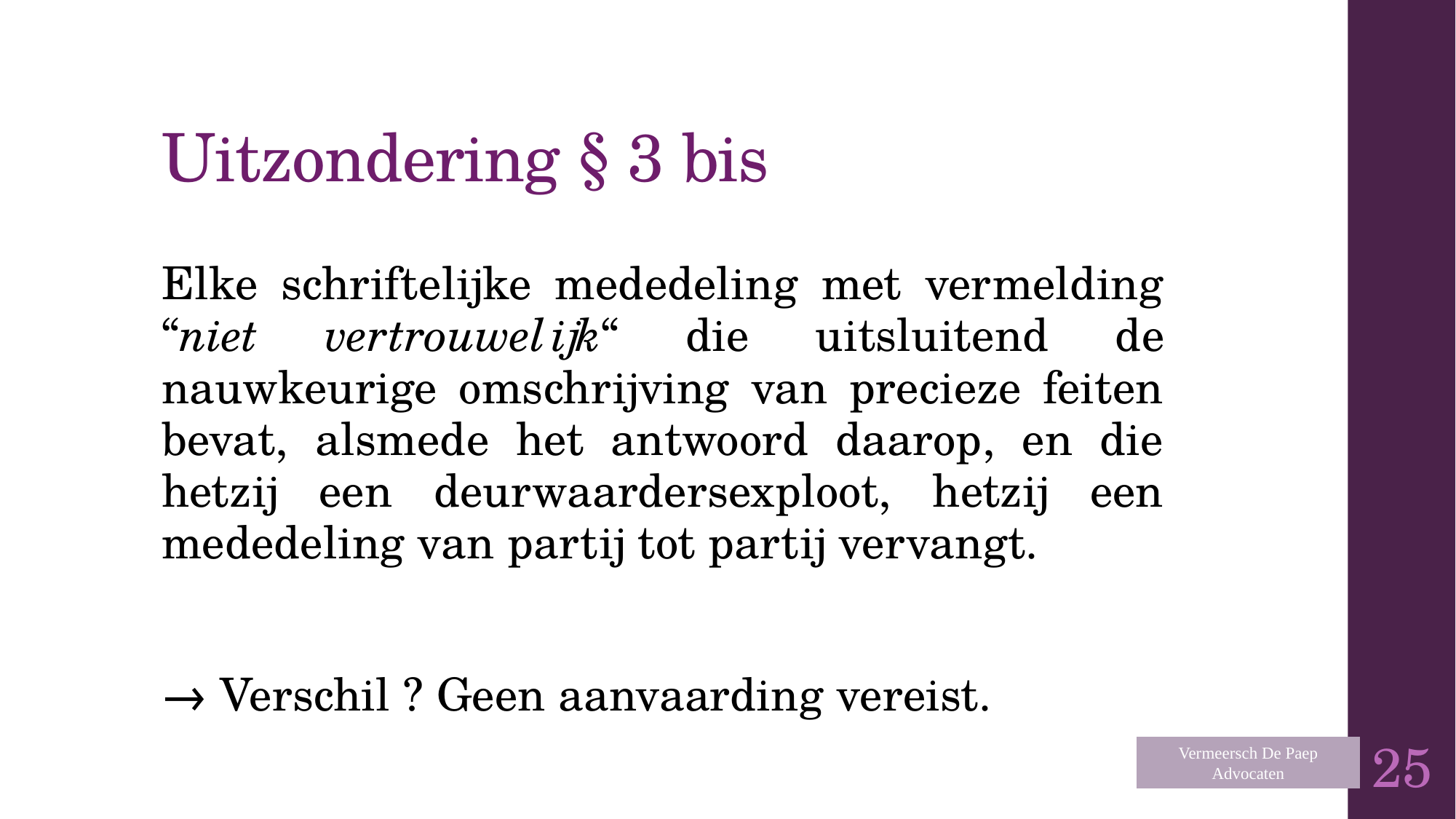

# Uitzondering § 3 bis
Elke schriftelijke mededeling met vermelding “niet vertrouwelijk“ die uitsluitend de nauwkeurige omschrijving van precieze feiten bevat, alsmede het antwoord daarop, en die hetzij een deurwaardersexploot, hetzij een mededeling van partij tot partij vervangt.

→ Verschil ? Geen aanvaarding vereist.

Vermeersch De Paep
Advocaten
25